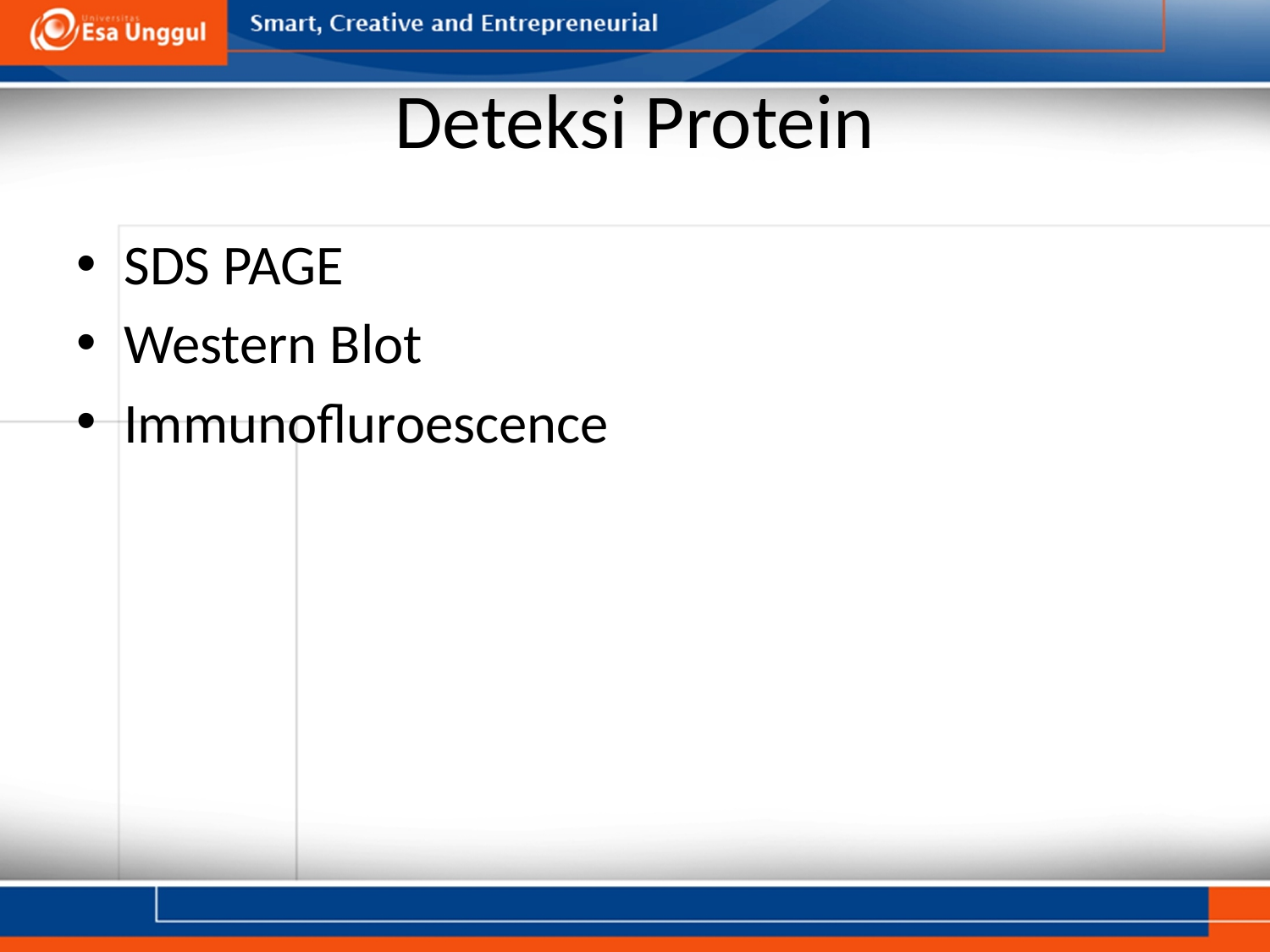

# Deteksi Protein
SDS PAGE
Western Blot
Immunofluroescence